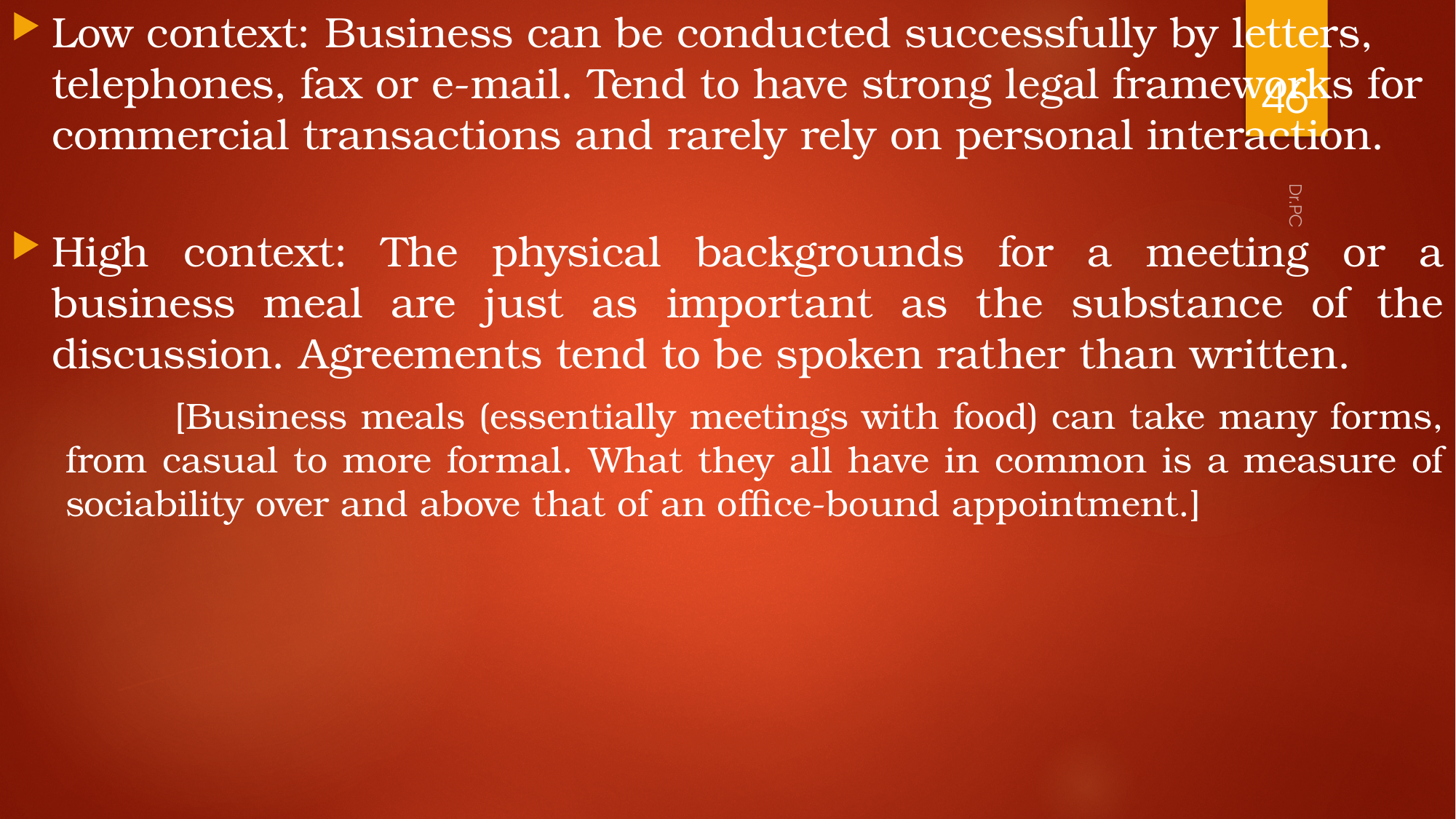

Low context: Business can be conducted successfully by letters, telephones, fax or e-mail. Tend to have strong legal frameworks for commercial transactions and rarely rely on personal interaction.
High context: The physical backgrounds for a meeting or a business meal are just as important as the substance of the discussion. Agreements tend to be spoken rather than written.
	[Business meals (essentially meetings with food) can take many forms, from casual to more formal. What they all have in common is a measure of sociability over and above that of an office-bound appointment.]

46
Dr.PC